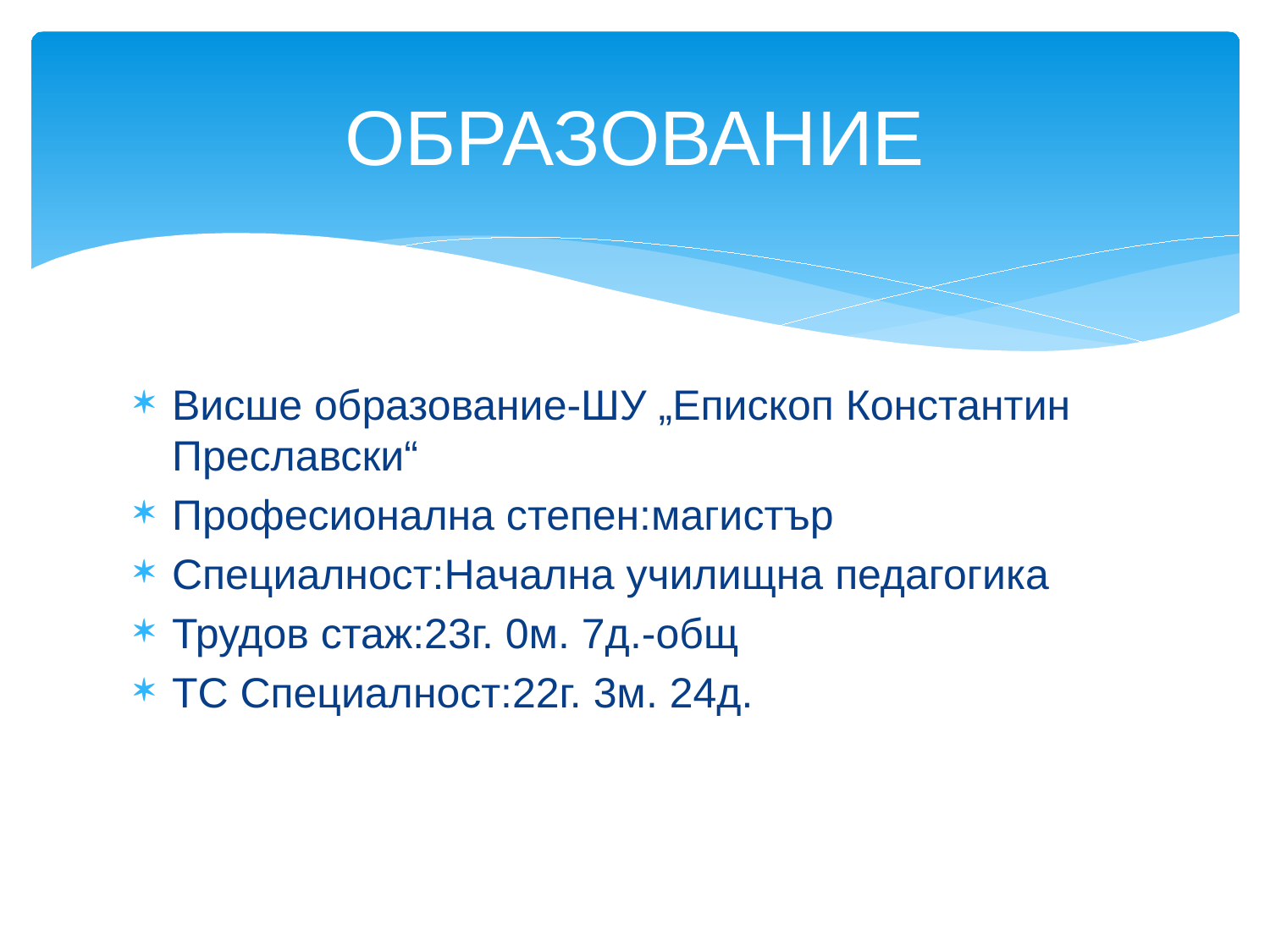

# ОБРАЗОВАНИЕ
Висше образование-ШУ „Епископ Константин Преславски“
Професионална степен:магистър
Специалност:Начална училищна педагогика
Трудов стаж:23г. 0м. 7д.-общ
ТС Специалност:22г. 3м. 24д.